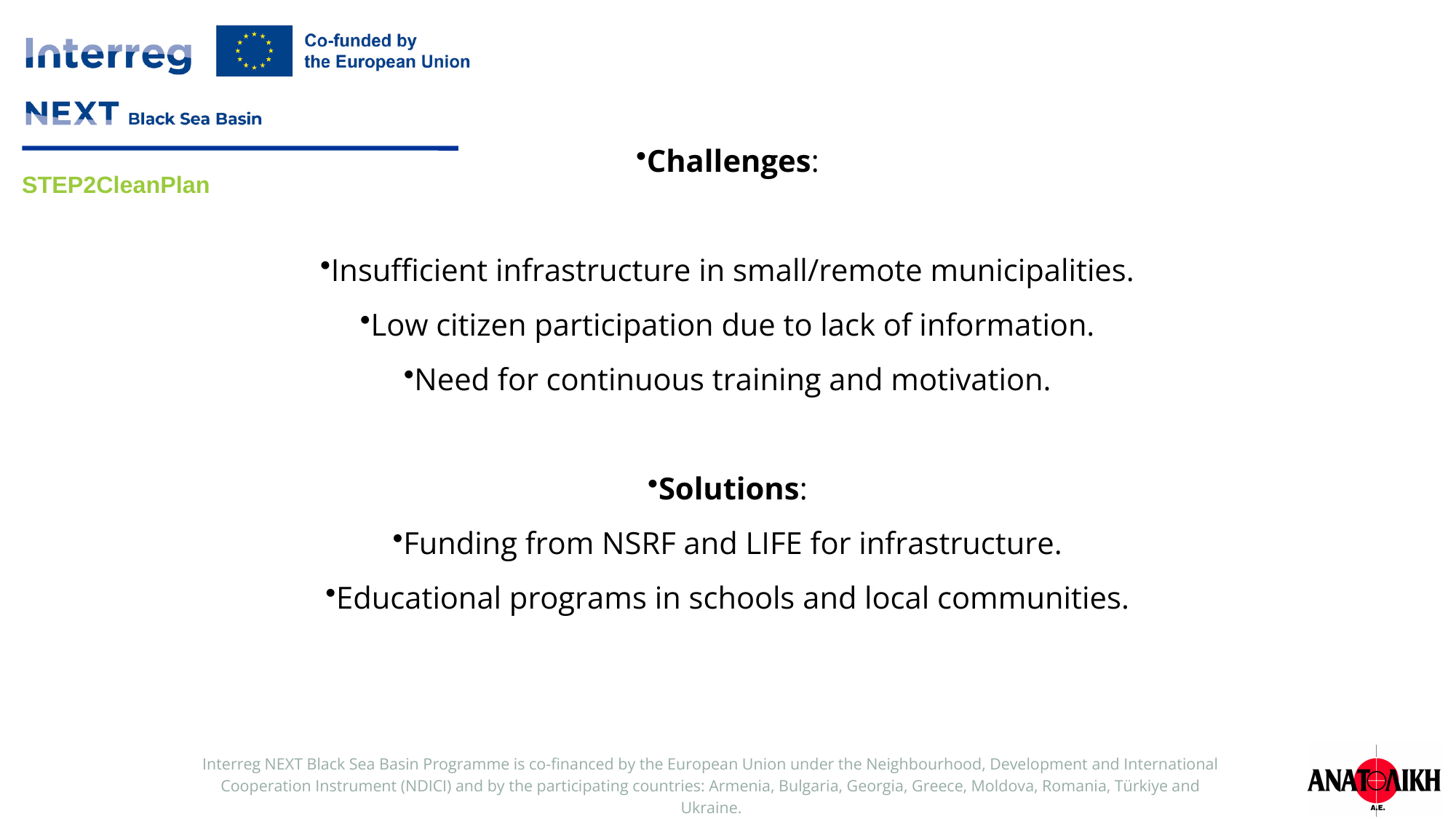

Challenges:

Insufficient infrastructure in small/remote municipalities.
Low citizen participation due to lack of information.
Need for continuous training and motivation.

Solutions:
Funding from NSRF and LIFE for infrastructure.
Educational programs in schools and local communities.